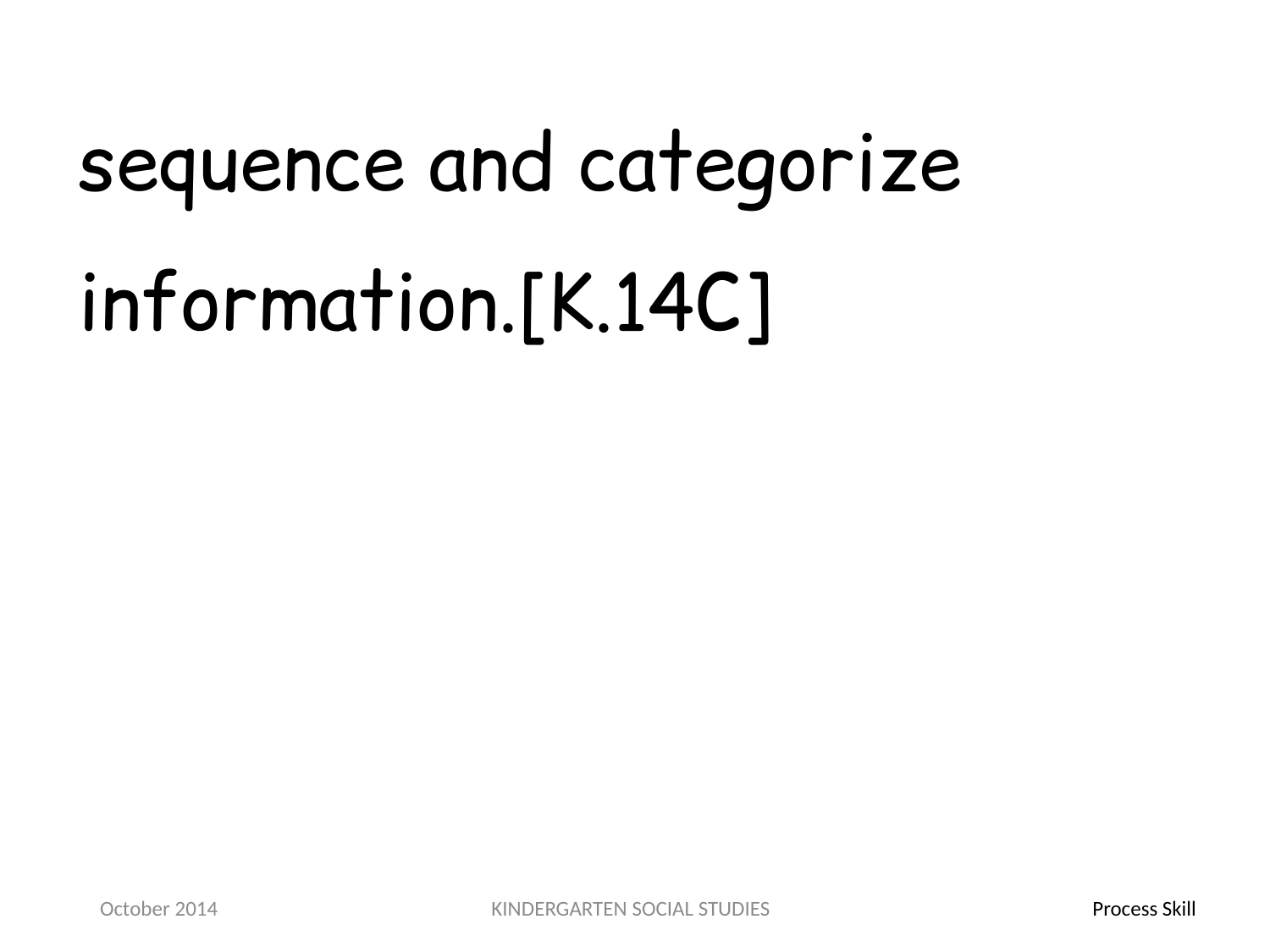

sequence and categorize information.[K.14C]
October 2014
KINDERGARTEN SOCIAL STUDIES